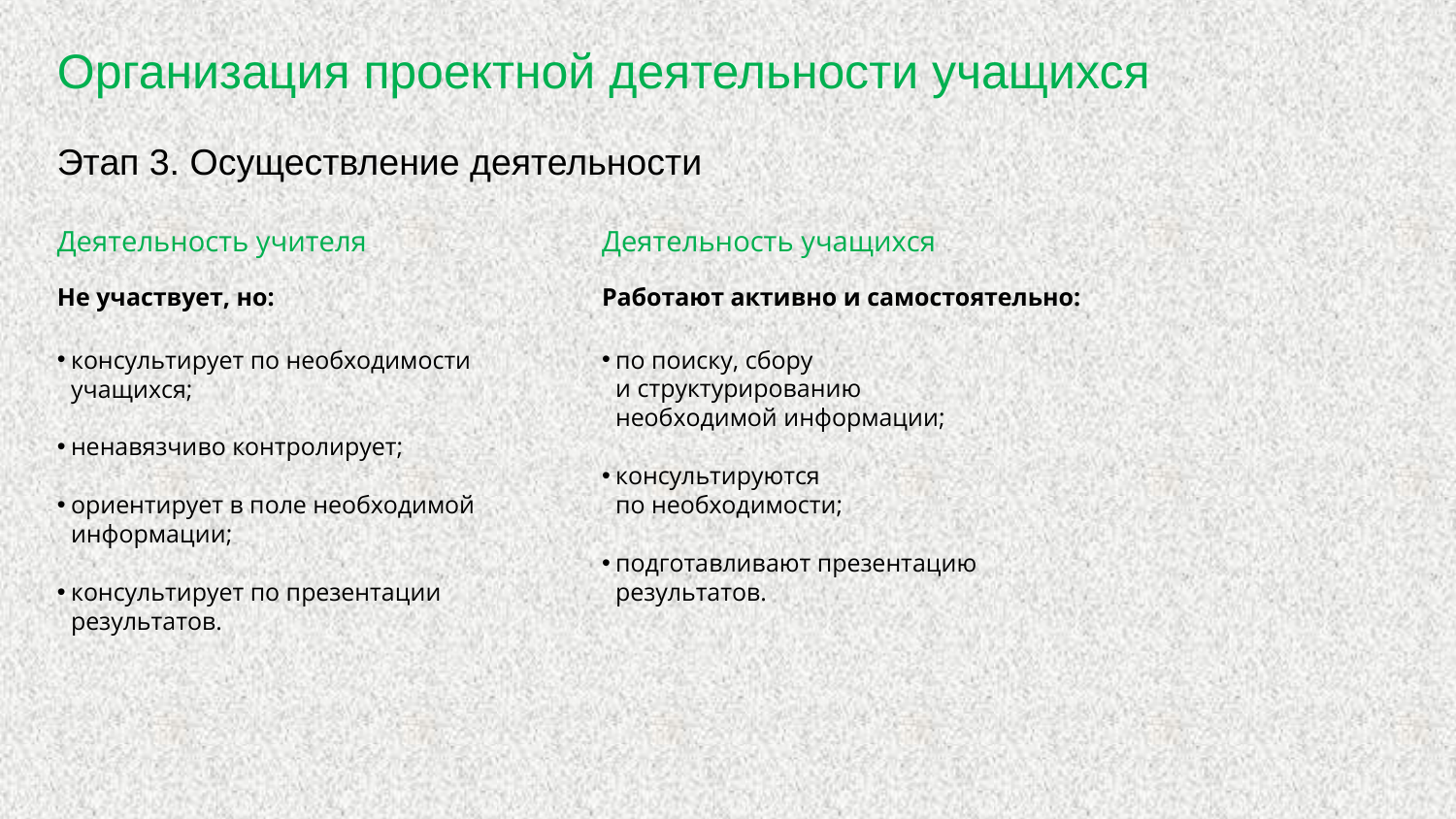

Организация проектной деятельности учащихся
Этап 3. Осуществление деятельности
Деятельность учителя
Деятельность учащихся
Не участвует, но:

консультирует по необходимости учащихся;

ненавязчиво контролирует;

ориентирует в поле необходимой информации;

консультирует по презентации результатов.
Работают активно и самостоятельно:

по поиску, сбору
и структурированию
необходимой информации;

консультируются
по необходимости;

подготавливают презентацию
результатов.